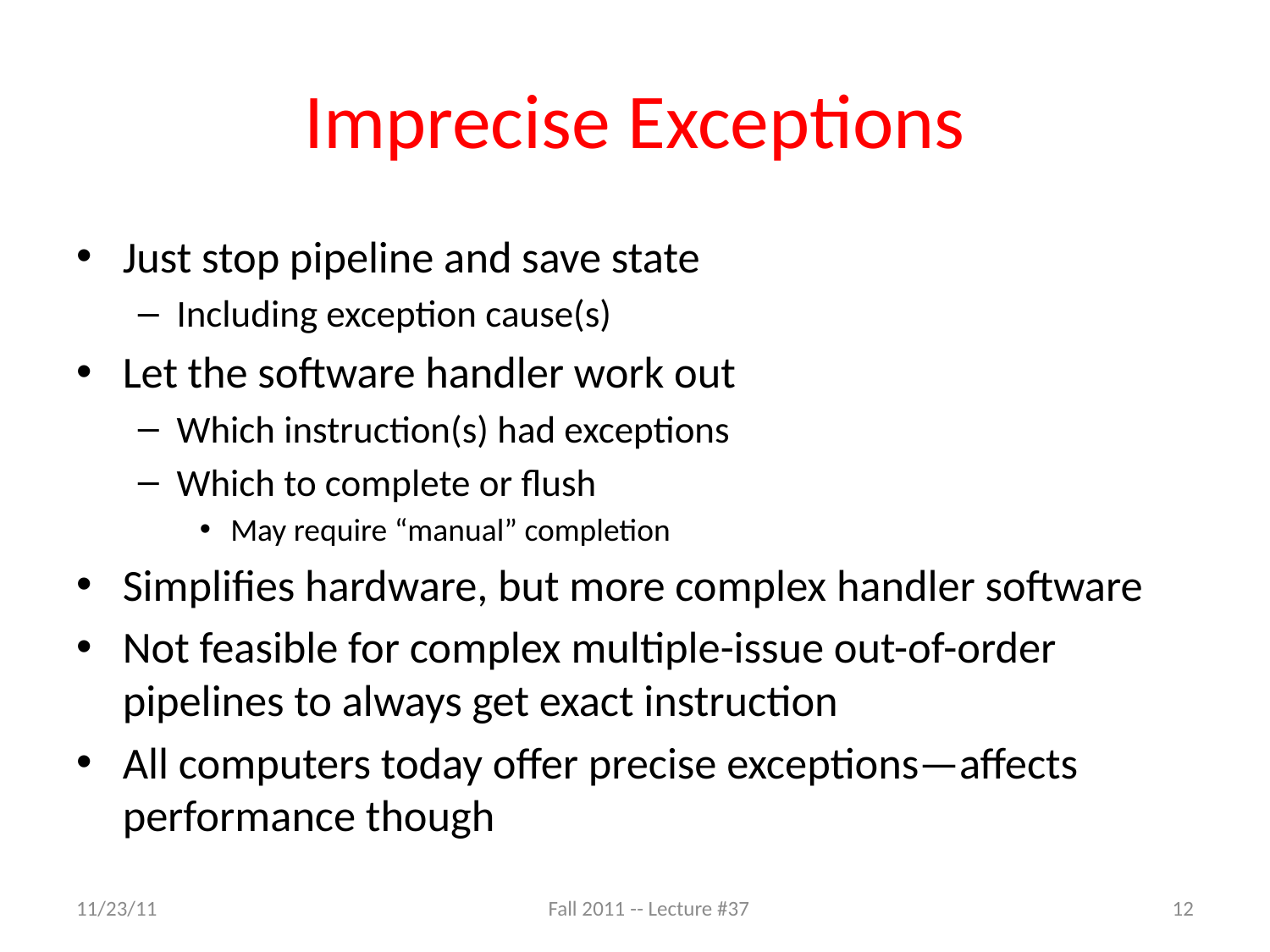

# Imprecise Exceptions
Just stop pipeline and save state
Including exception cause(s)
Let the software handler work out
Which instruction(s) had exceptions
Which to complete or flush
May require “manual” completion
Simplifies hardware, but more complex handler software
Not feasible for complex multiple-issue out-of-order pipelines to always get exact instruction
All computers today offer precise exceptions—affects performance though
11/23/11
Fall 2011 -- Lecture #37
12